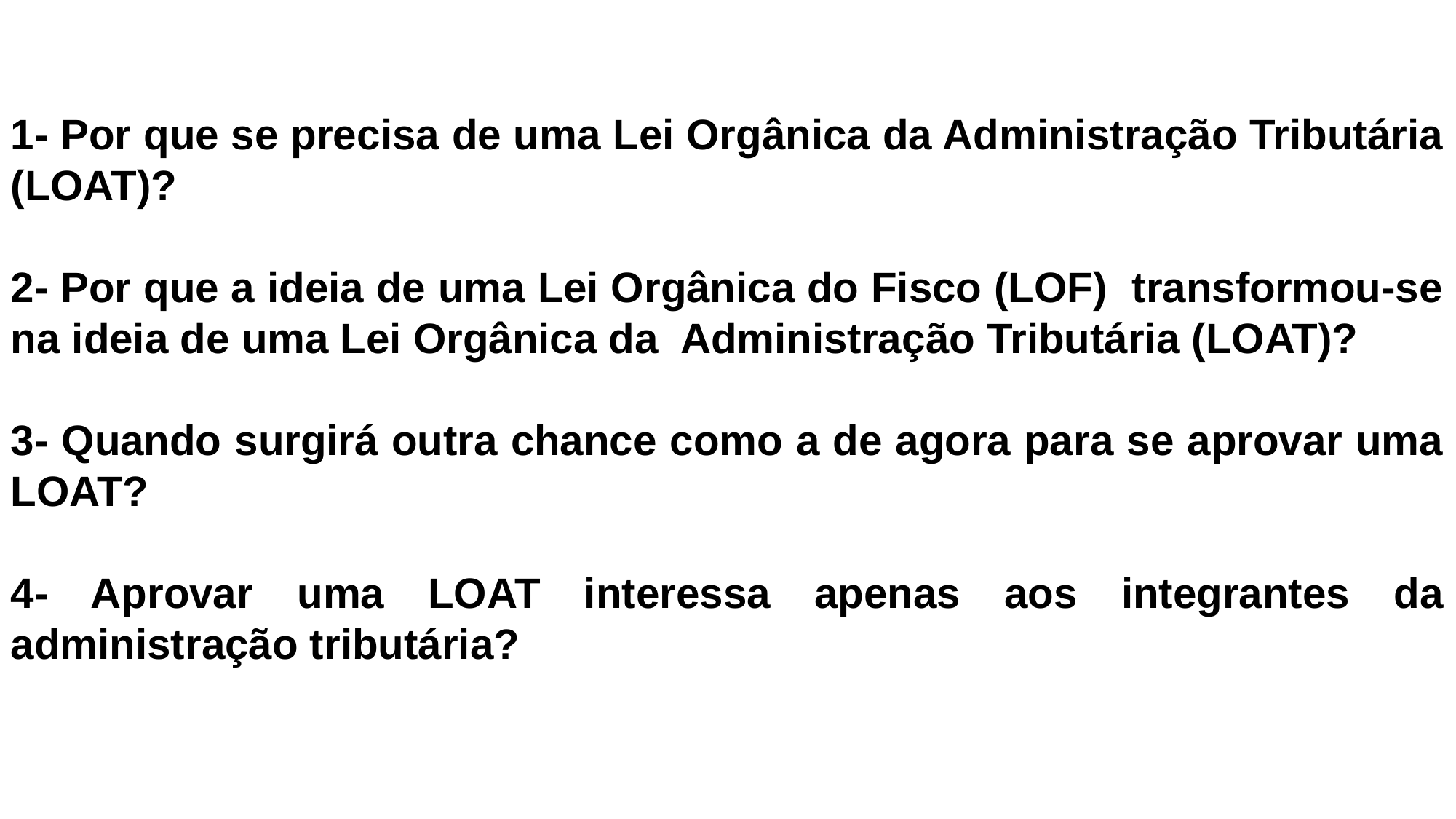

1- Por que se precisa de uma Lei Orgânica da Administração Tributária (LOAT)?

2- Por que a ideia de uma Lei Orgânica do Fisco (LOF)  transformou-se na ideia de uma Lei Orgânica da  Administração Tributária (LOAT)?

3- Quando surgirá outra chance como a de agora para se aprovar uma LOAT?

4- Aprovar uma LOAT interessa apenas aos integrantes da administração tributária?